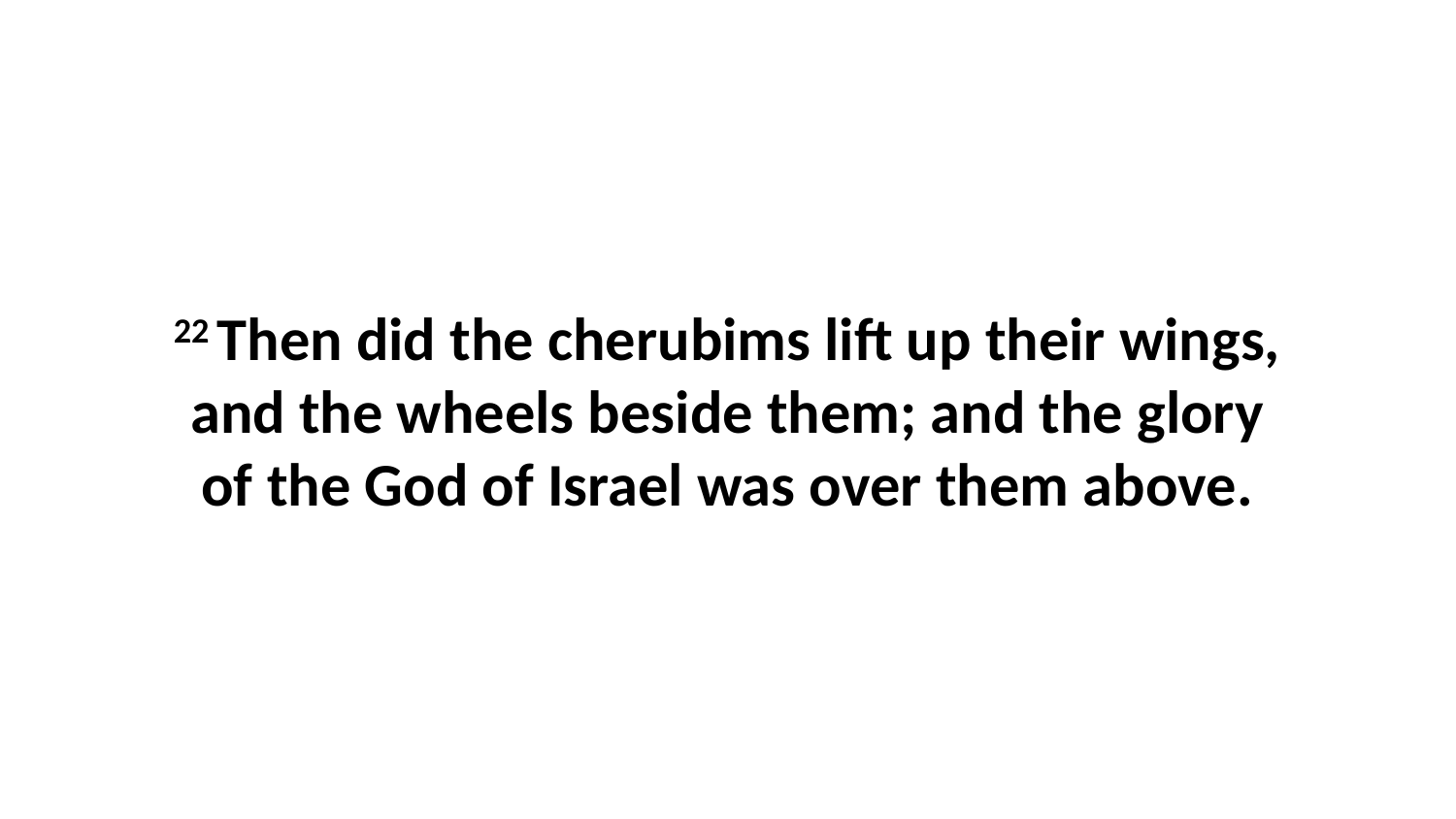

22 Then did the cherubims lift up their wings, and the wheels beside them; and the glory of the God of Israel was over them above.